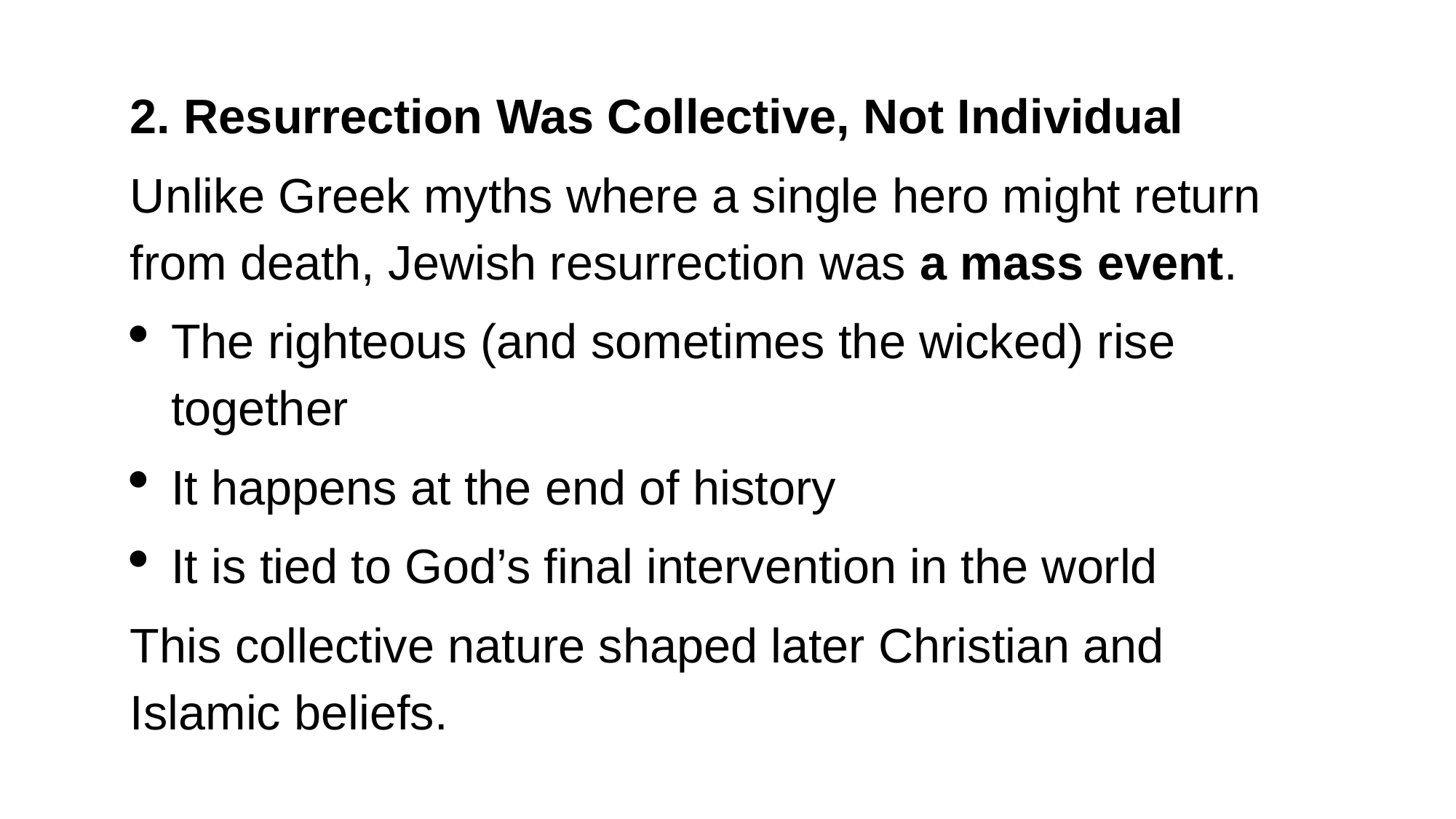

2. Resurrection Was Collective, Not Individual
Unlike Greek myths where a single hero might return from death, Jewish resurrection was a mass event.
The righteous (and sometimes the wicked) rise together
It happens at the end of history
It is tied to God’s final intervention in the world
This collective nature shaped later Christian and Islamic beliefs.